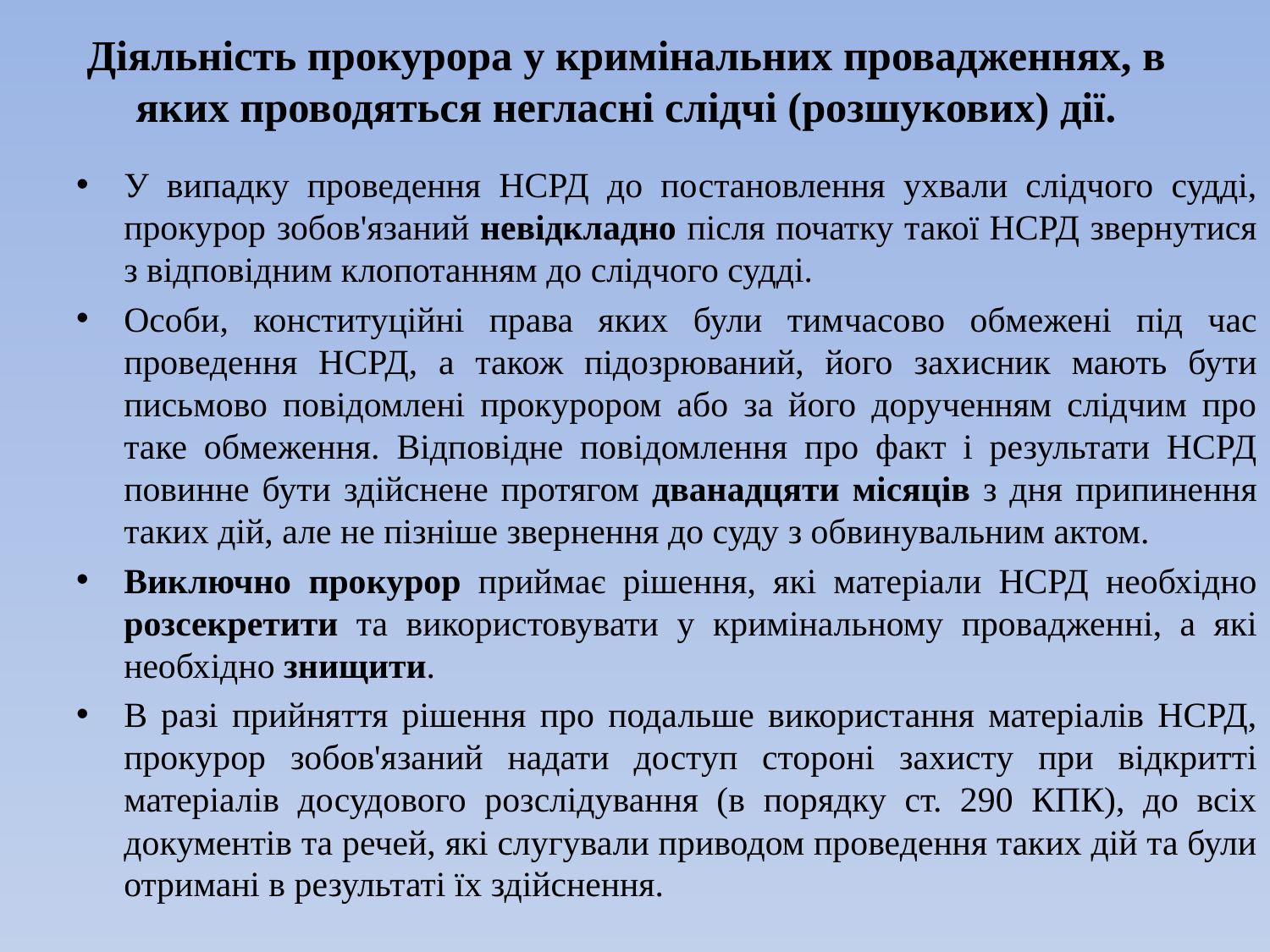

# Діяльність прокурора у кримінальних провадженнях, в яких проводяться негласні слідчі (розшукових) дії.
У випадку проведення НСРД до постановлення ухвали слідчого судді, прокурор зобов'язаний невідкладно після початку такої НСРД звернутися з відповідним клопотанням до слідчого судді.
Особи, конституційні права яких були тимчасово обмежені під час проведення НСРД, а також підозрюваний, його захисник мають бути письмово повідомлені прокурором або за його дорученням слідчим про таке обмеження. Відповідне повідомлення про факт і результати НСРД повинне бути здійснене протягом дванадцяти місяців з дня припинення таких дій, але не пізніше звернення до суду з обвинувальним актом.
Виключно прокурор приймає рішення, які матеріали НСРД необхідно розсекретити та використовувати у кримінальному провадженні, а які необхідно знищити.
В разі прийняття рішення про подальше використання матеріалів НСРД, прокурор зобов'язаний надати доступ стороні захисту при відкритті матеріалів досудового розслідування (в порядку ст. 290 КПК), до всіх документів та речей, які слугували приводом проведення таких дій та були отримані в результаті їх здійснення.